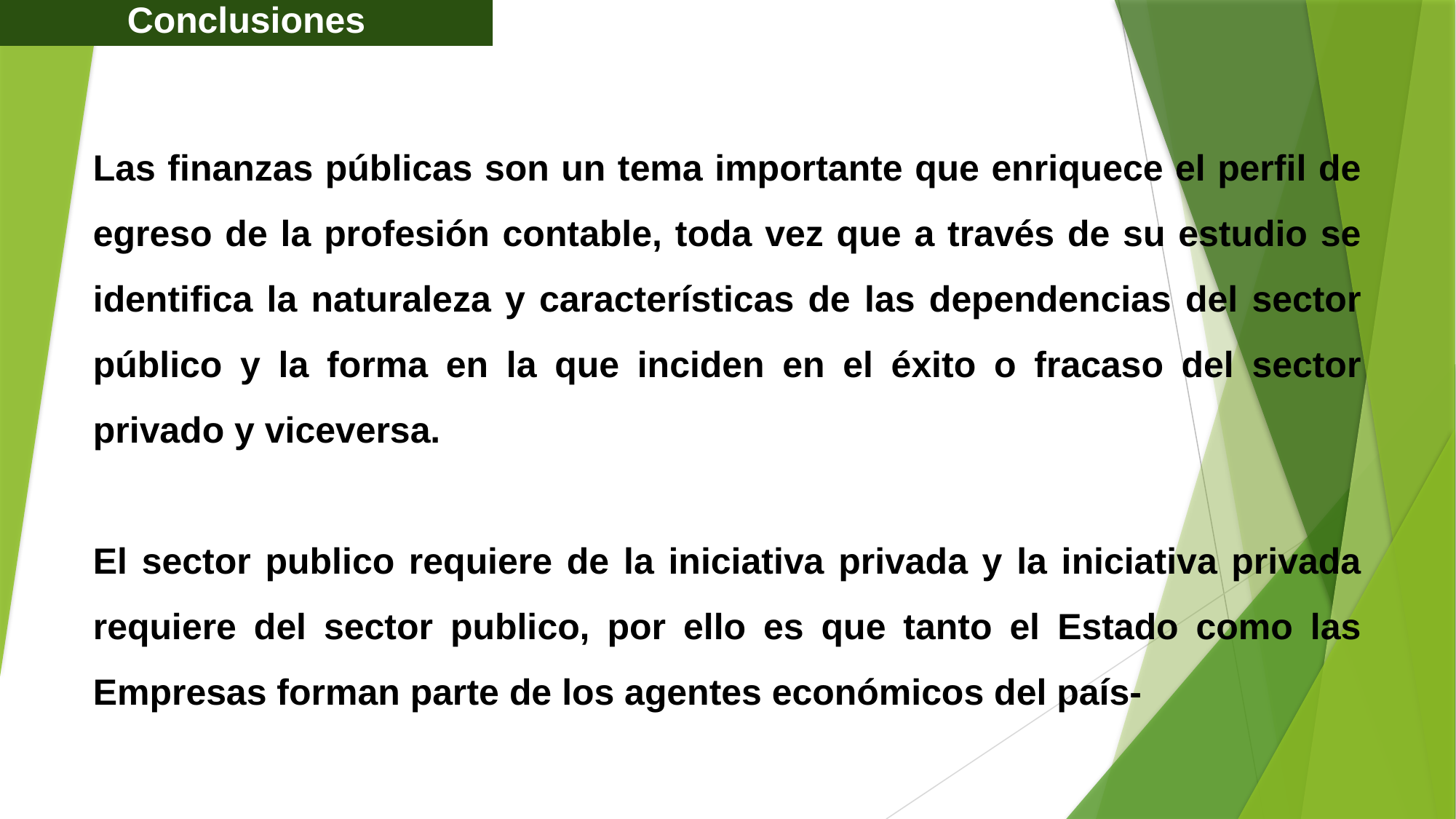

Conclusiones

Las finanzas públicas son un tema importante que enriquece el perfil de egreso de la profesión contable, toda vez que a través de su estudio se identifica la naturaleza y características de las dependencias del sector público y la forma en la que inciden en el éxito o fracaso del sector privado y viceversa.

El sector publico requiere de la iniciativa privada y la iniciativa privada requiere del sector publico, por ello es que tanto el Estado como las Empresas forman parte de los agentes económicos del país-